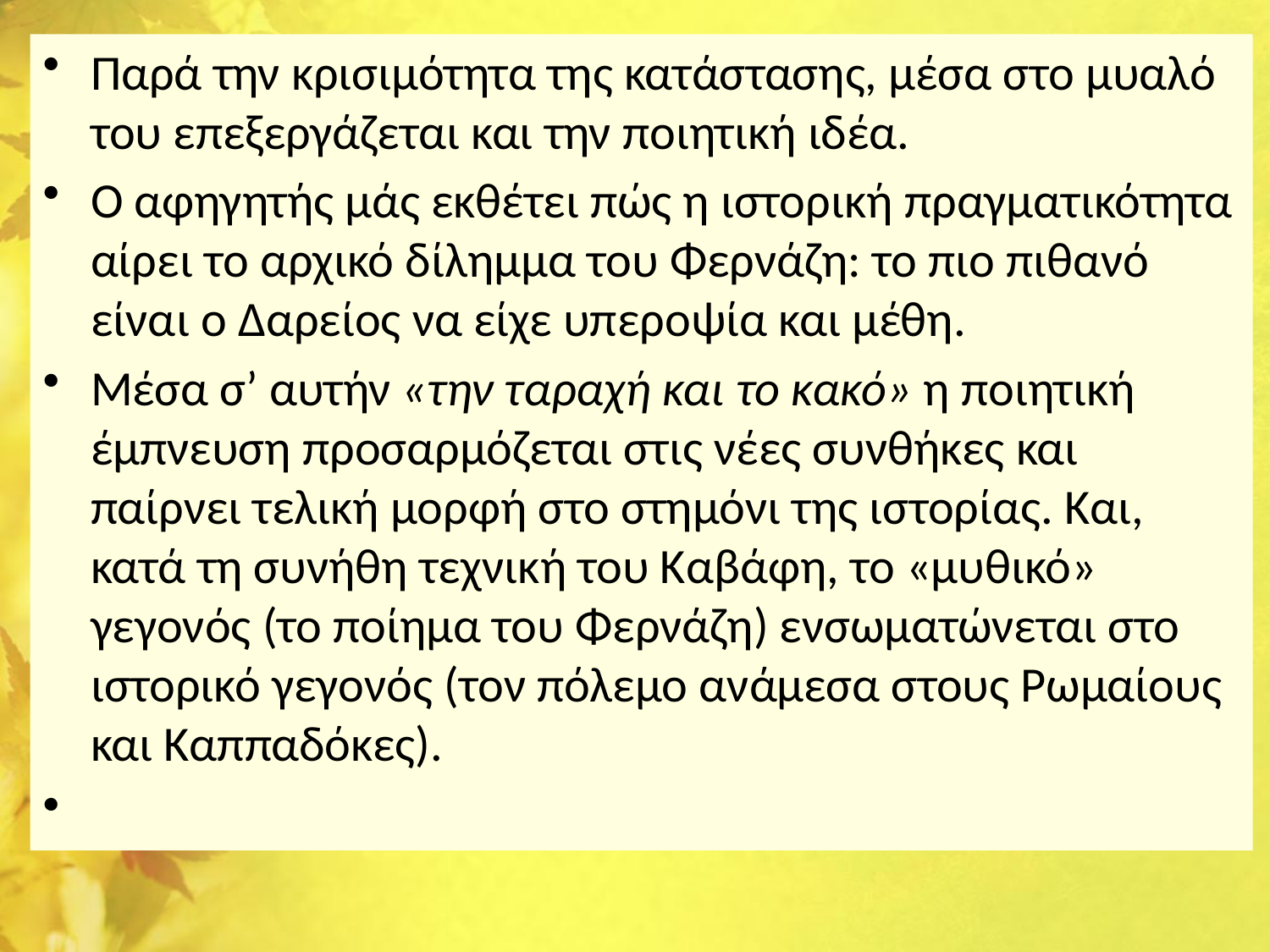

Παρά την κρισιμότητα της κατάστασης, μέσα στο μυαλό του επεξεργάζεται και την ποιητική ιδέα.
Ο αφηγητής μάς εκθέτει πώς η ιστορική πραγματικότητα αίρει το αρχικό δίλημμα του Φερνάζη: το πιο πιθανό είναι ο Δαρείος να είχε υπεροψία και μέθη.
Μέσα σ’ αυτήν «την ταραχή και το κακό» η ποιητική έμπνευση προσαρμόζεται στις νέες συνθήκες και παίρνει τελική μορφή στο στημόνι της ιστορίας. Και, κατά τη συνήθη τεχνική του Καβάφη, το «μυθικό» γεγονός (το ποίημα του Φερνάζη) ενσωματώνεται στο ιστορικό γεγονός (τον πόλεμο ανάμεσα στους Ρωμαίους και Καππαδόκες).